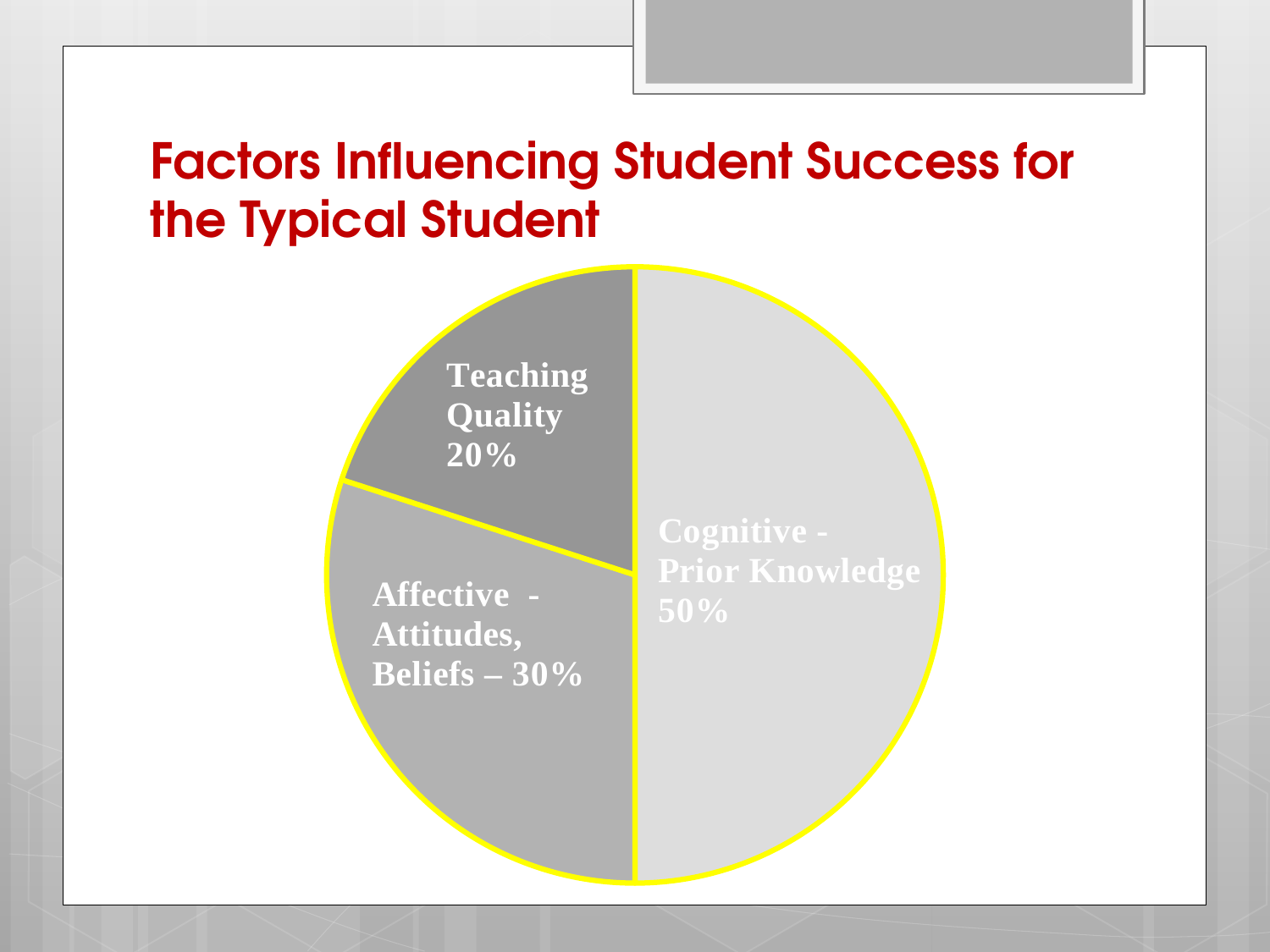

# Factors Influencing Student Success for the Typical Student

### Chart

| Category | Sales |
|---|---|
| 1st Qtr | 50.0 |
| 2nd Qtr | 30.0 |
| 3rd Qtr | 20.0 |
| 4th Qtr | 0.0 |